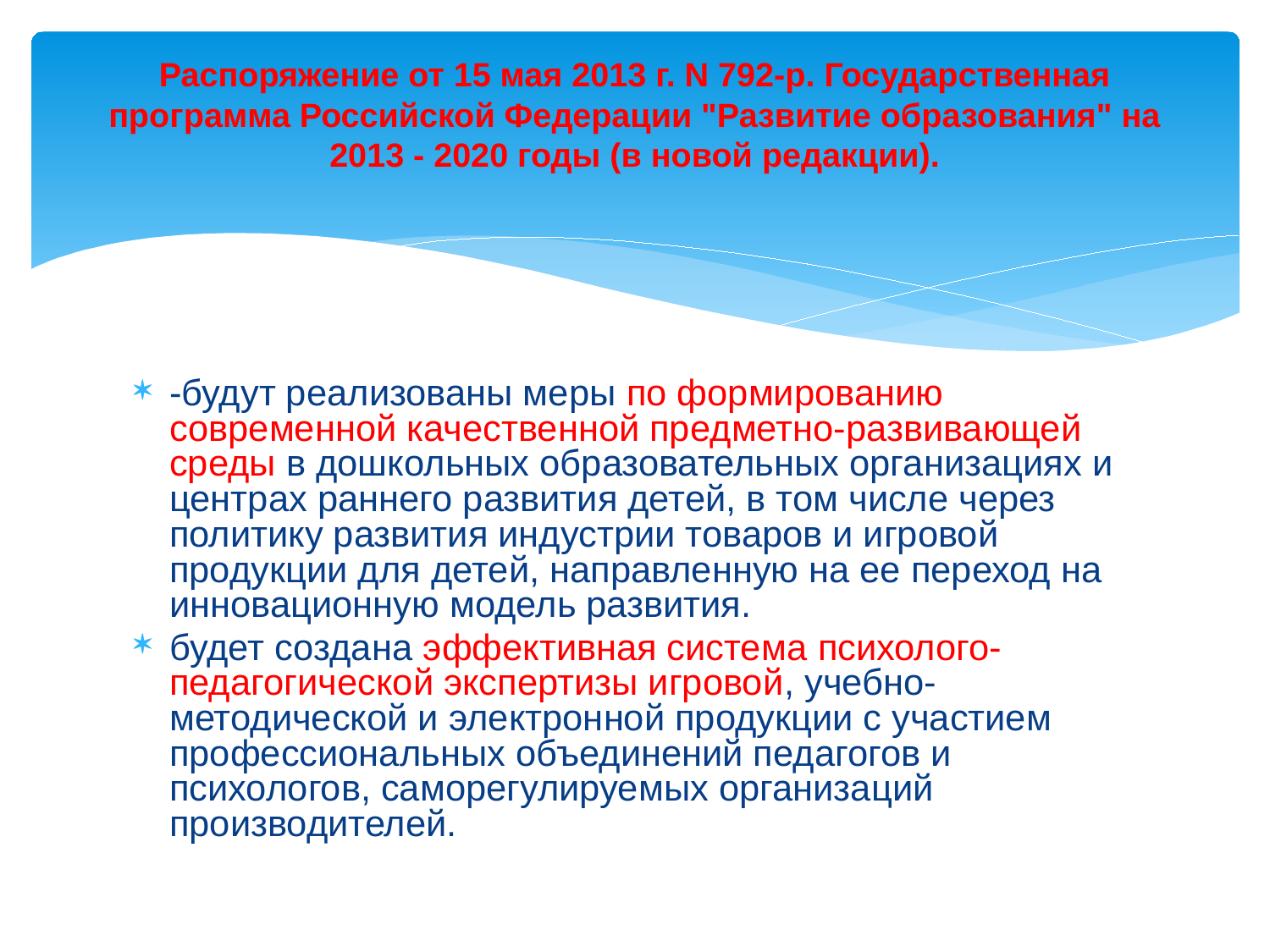

# Распоряжение от 15 мая 2013 г. N 792-р. Государственная программа Российской Федерации "Развитие образования" на 2013 - 2020 годы (в новой редакции).
-будут реализованы меры по формированию современной качественной предметно-развивающей среды в дошкольных образовательных организациях и центрах раннего развития детей, в том числе через политику развития индустрии товаров и игровой продукции для детей, направленную на ее переход на инновационную модель развития.
будет создана эффективная система психолого-педагогической экспертизы игровой, учебно-методической и электронной продукции с участием профессиональных объединений педагогов и психологов, саморегулируемых организаций производителей.